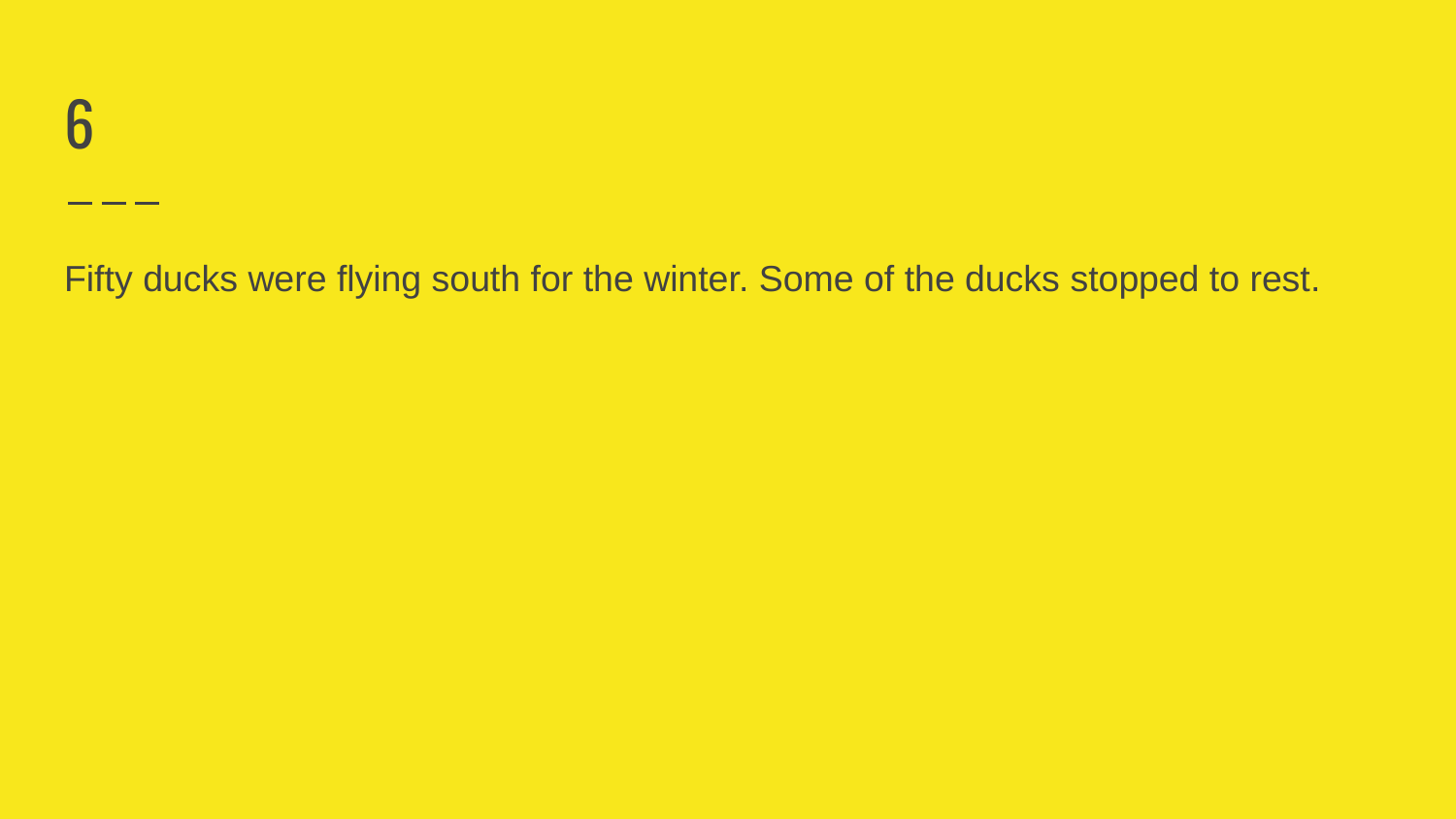

# 6
Fifty ducks were flying south for the winter. Some of the ducks stopped to rest.